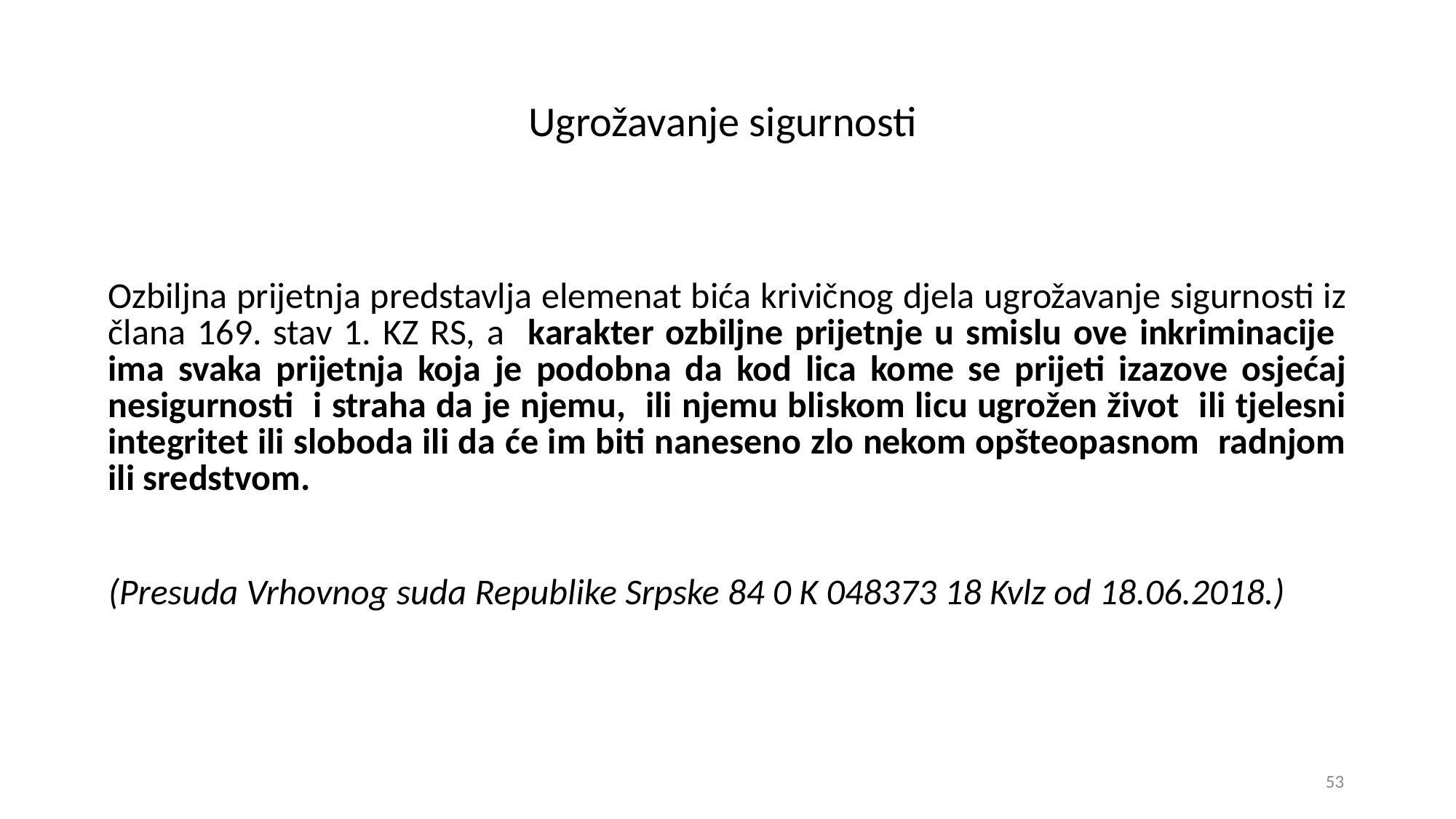

# Ugrožavanje sigurnosti
| Ozbiljna prijetnja predstavlja elemenat bića krivičnog djela ugrožavanje sigurnosti iz člana 169. stav 1. KZ RS, a karakter ozbiljne prijetnje u smislu ove inkriminacije ima svaka prijetnja koja je podobna da kod lica kome se prijeti izazove osjećaj nesigurnosti i straha da je njemu, ili njemu bliskom licu ugrožen život ili tjelesni integritet ili sloboda ili da će im biti naneseno zlo nekom opšteopasnom radnjom ili sredstvom.   (Presuda Vrhovnog suda Republike Srpske 84 0 K 048373 18 Kvlz od 18.06.2018.) |
| --- |
53